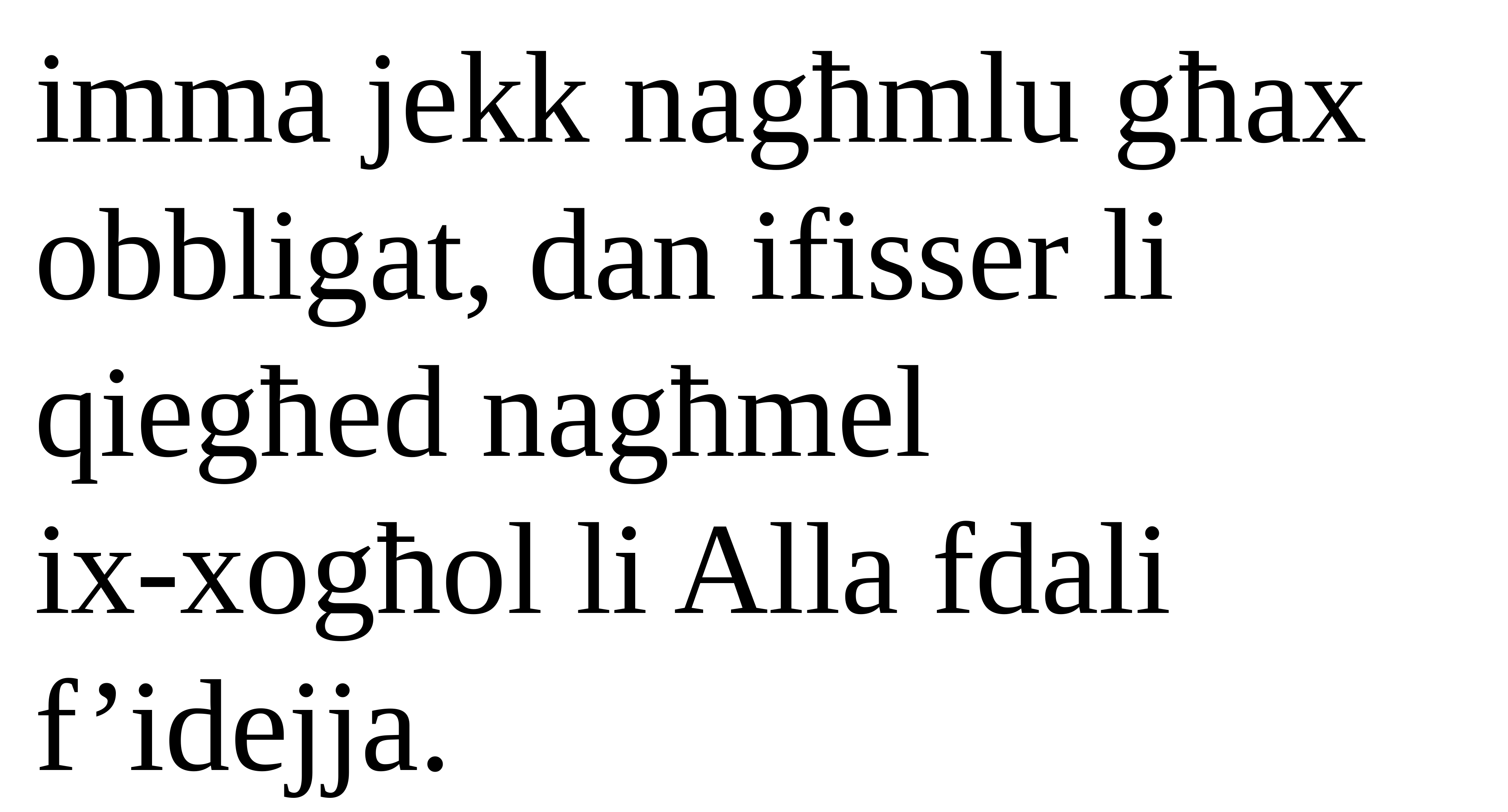

imma jekk nagħmlu għax obbligat, dan ifisser li qiegħed nagħmel
ix-xogħol li Alla fdali f’idejja.